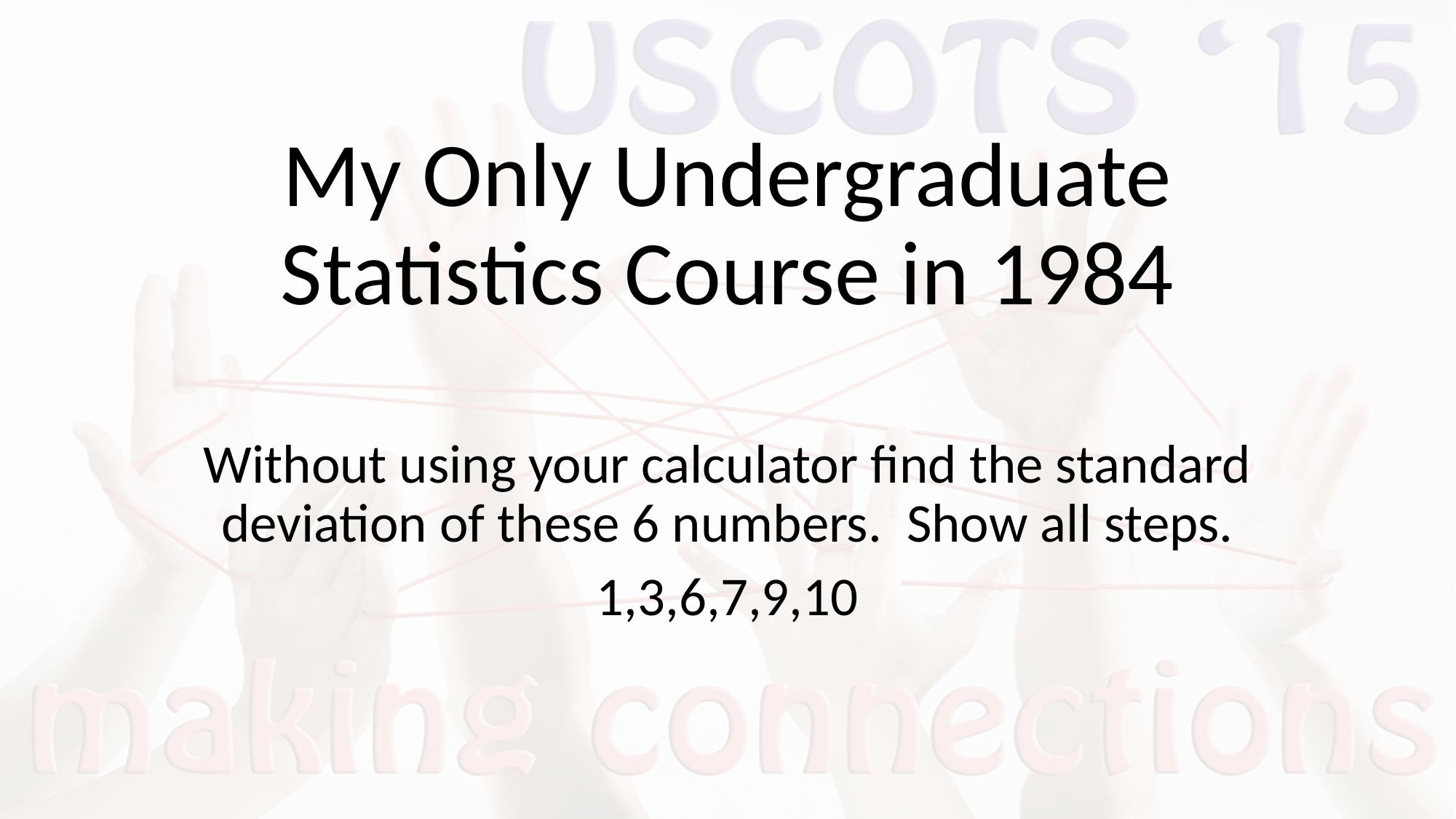

# My Only Undergraduate Statistics Course in 1984
Without using your calculator find the standard deviation of these 6 numbers.  Show all steps.
1,3,6,7,9,10